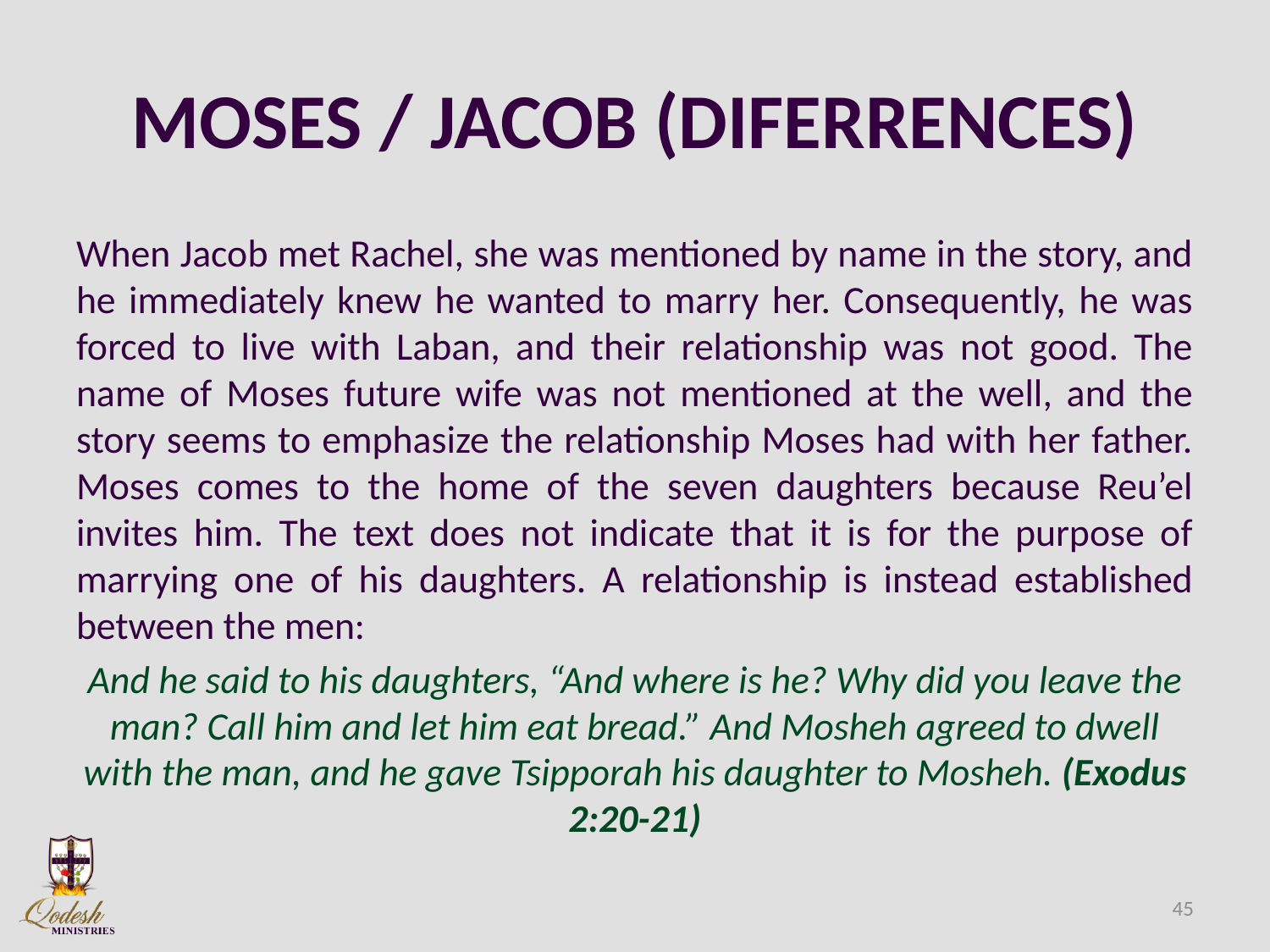

# MOSES / JACOB (DIFERRENCES)
When Jacob met Rachel, she was mentioned by name in the story, and he immediately knew he wanted to marry her. Consequently, he was forced to live with Laban, and their relationship was not good. The name of Moses future wife was not mentioned at the well, and the story seems to emphasize the relationship Moses had with her father. Moses comes to the home of the seven daughters because Reu’el invites him. The text does not indicate that it is for the purpose of marrying one of his daughters. A relationship is instead established between the men:
And he said to his daughters, “And where is he? Why did you leave the man? Call him and let him eat bread.” And Mosheh agreed to dwell with the man, and he gave Tsipporah his daughter to Mosheh. (Exodus 2:20-21)

45